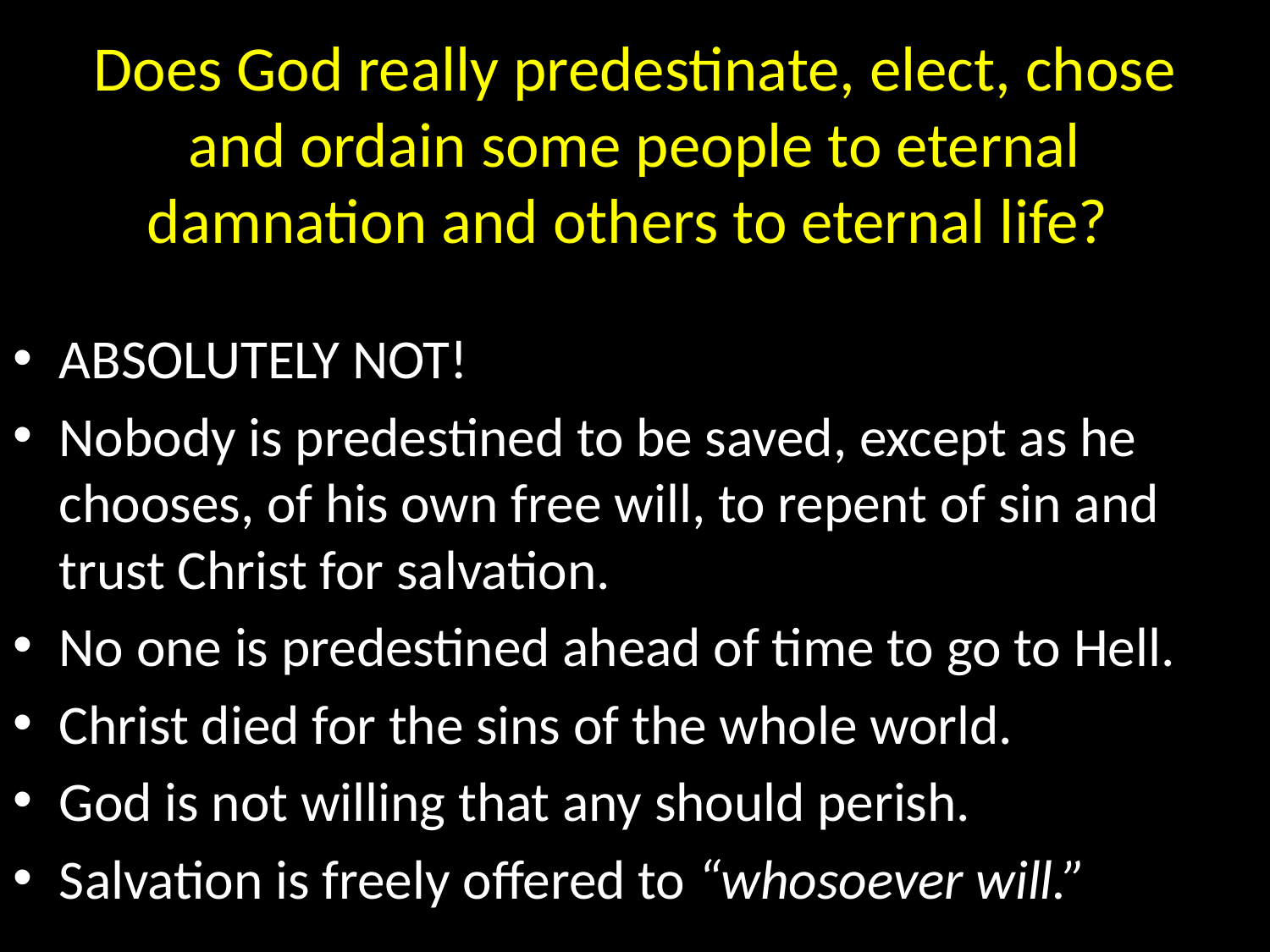

# Does God really predestinate, elect, chose and ordain some people to eternal damnation and others to eternal life?
ABSOLUTELY NOT!
Nobody is predestined to be saved, except as he chooses, of his own free will, to repent of sin and trust Christ for salvation.
No one is predestined ahead of time to go to Hell.
Christ died for the sins of the whole world.
God is not willing that any should perish.
Salvation is freely offered to “whosoever will.”